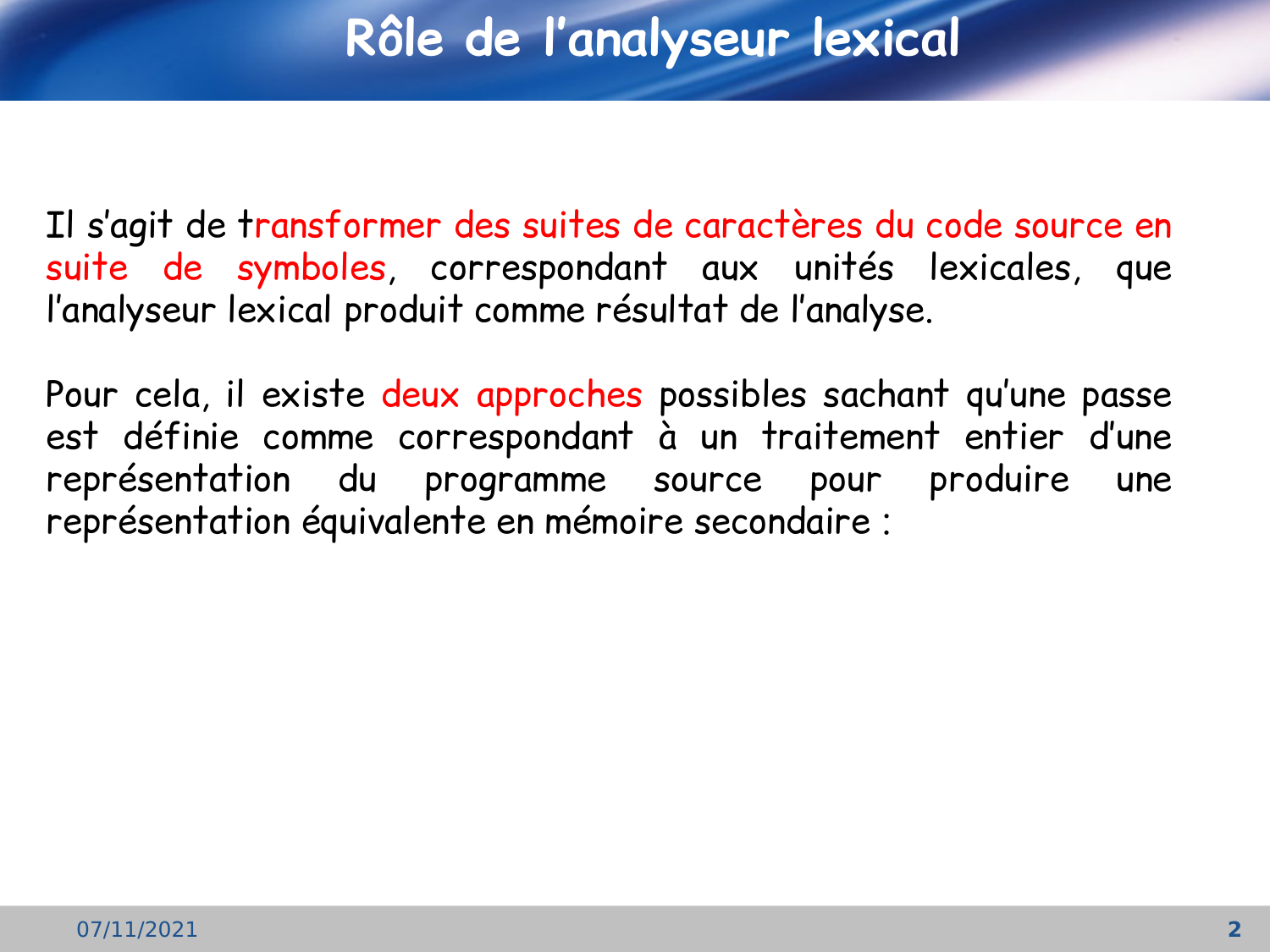

Rôle de l’analyseur lexical

Il s’agit de transformer des suites de caractères du code source en suite de symboles, correspondant aux unités lexicales, que l’analyseur lexical produit comme résultat de l’analyse.

Pour cela, il existe deux approches possibles sachant qu’une passe est définie comme correspondant à un traitement entier d’une représentation du programme source pour produire une représentation équivalente en mémoire secondaire :
07/11/2021
2